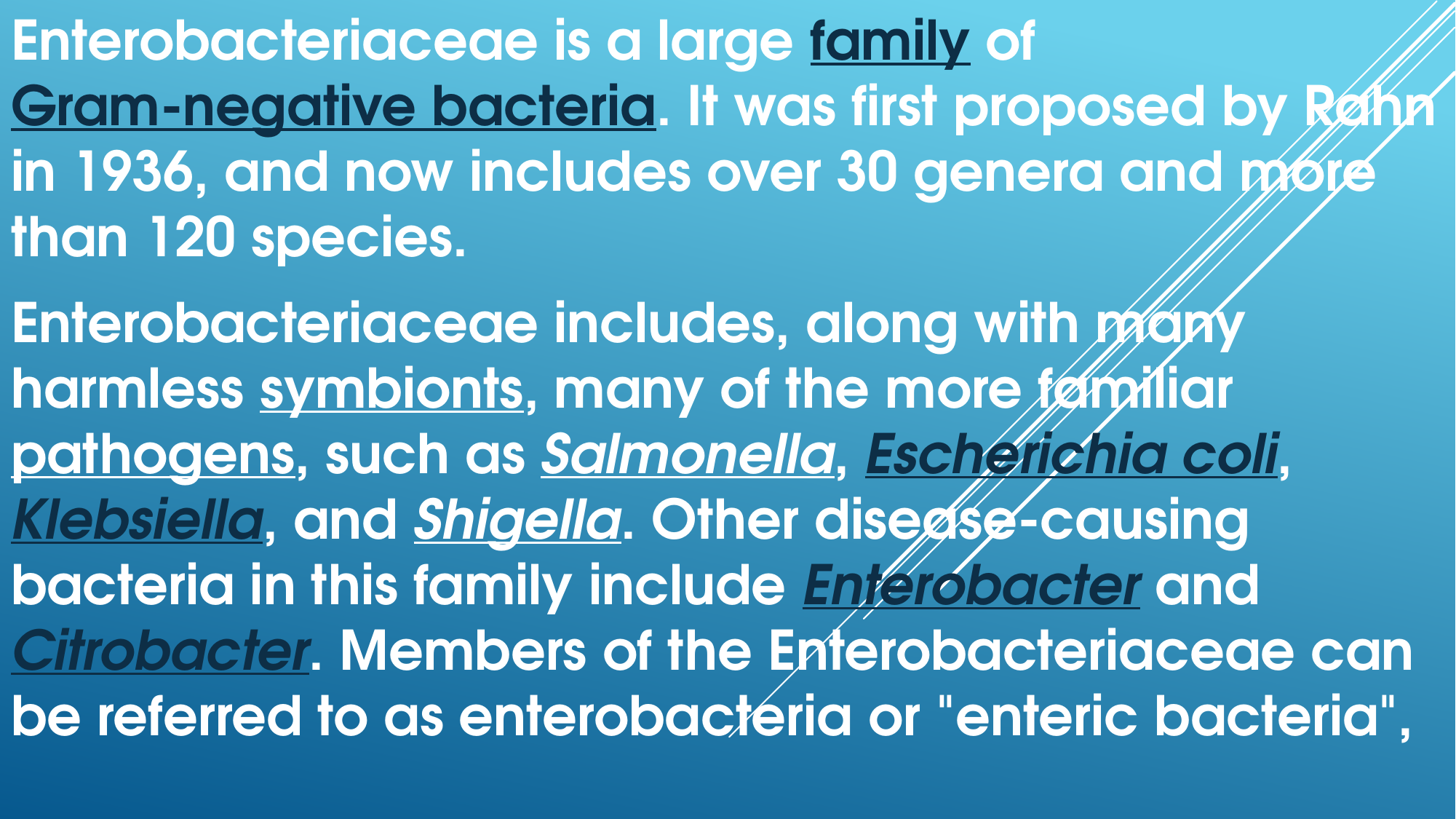

Enterobacteriaceae is a large family of Gram-negative bacteria. It was first proposed by Rahn in 1936, and now includes over 30 genera and more than 120 species.
Enterobacteriaceae includes, along with many harmless symbionts, many of the more familiar pathogens, such as Salmonella, Escherichia coli, Klebsiella, and Shigella. Other disease-causing bacteria in this family include Enterobacter and Citrobacter. Members of the Enterobacteriaceae can be referred to as enterobacteria or "enteric bacteria",